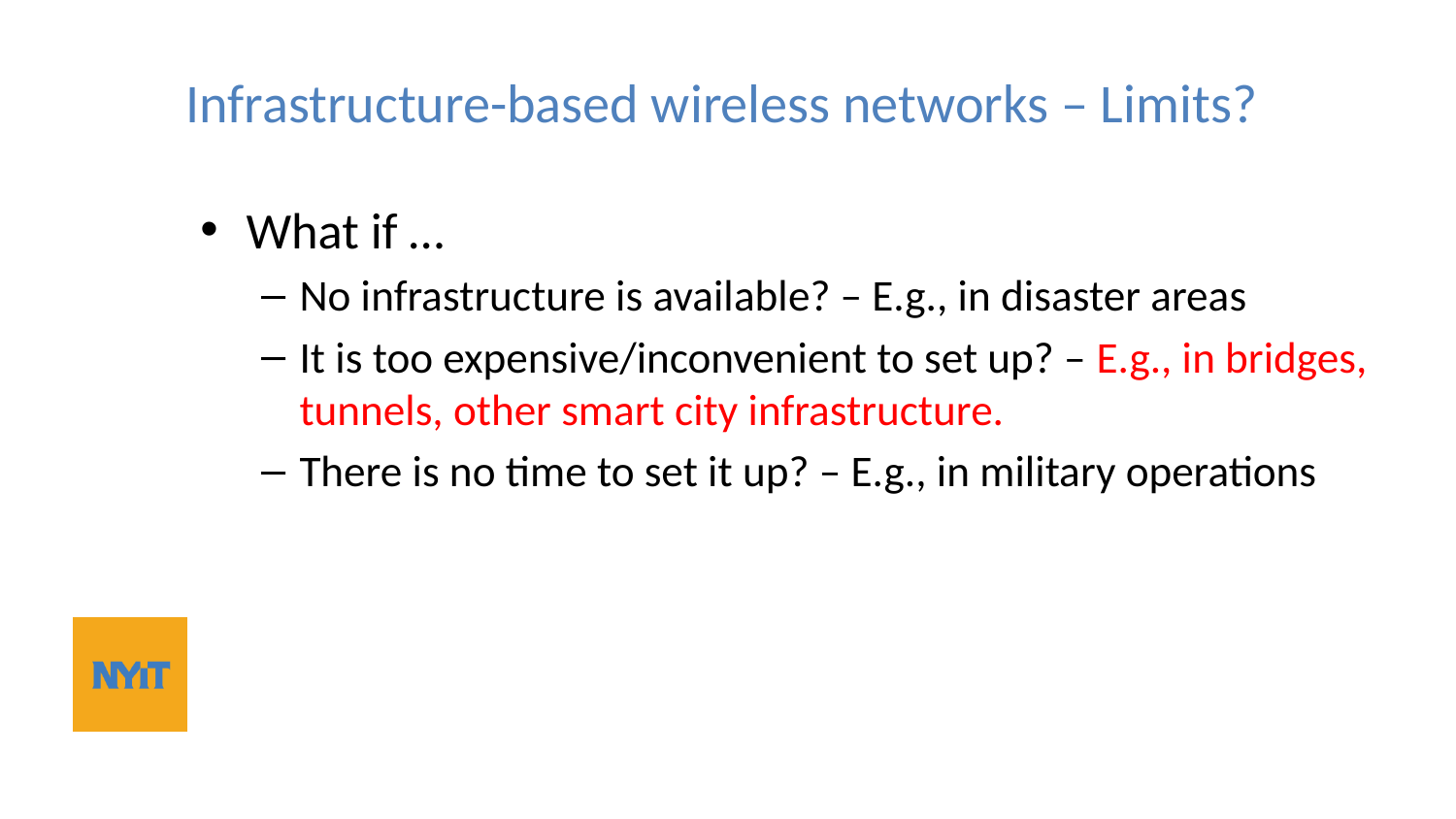

# Infrastructure-based wireless networks – Limits?
What if …
No infrastructure is available? – E.g., in disaster areas
It is too expensive/inconvenient to set up? – E.g., in bridges, tunnels, other smart city infrastructure.
There is no time to set it up? – E.g., in military operations